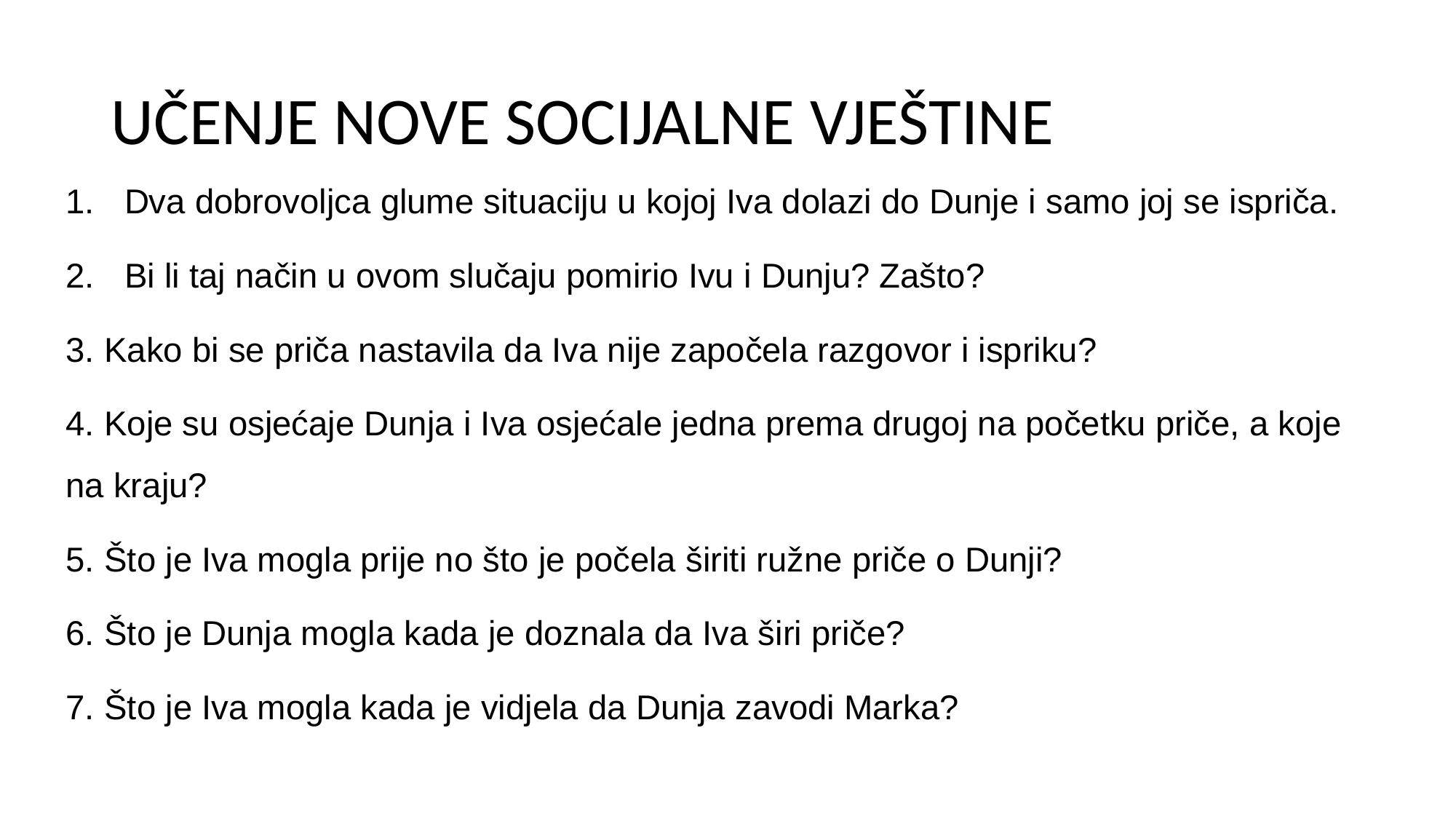

# UČENJE NOVE SOCIJALNE VJEŠTINE
Dva dobrovoljca glume situaciju u kojoj Iva dolazi do Dunje i samo joj se ispriča.
Bi li taj način u ovom slučaju pomirio Ivu i Dunju? Zašto?
3. Kako bi se priča nastavila da Iva nije započela razgovor i ispriku?
4. Koje su osjećaje Dunja i Iva osjećale jedna prema drugoj na početku priče, a koje na kraju?
5. Što je Iva mogla prije no što je počela širiti ružne priče o Dunji?
6. Što je Dunja mogla kada je doznala da Iva širi priče?
7. Što je Iva mogla kada je vidjela da Dunja zavodi Marka?